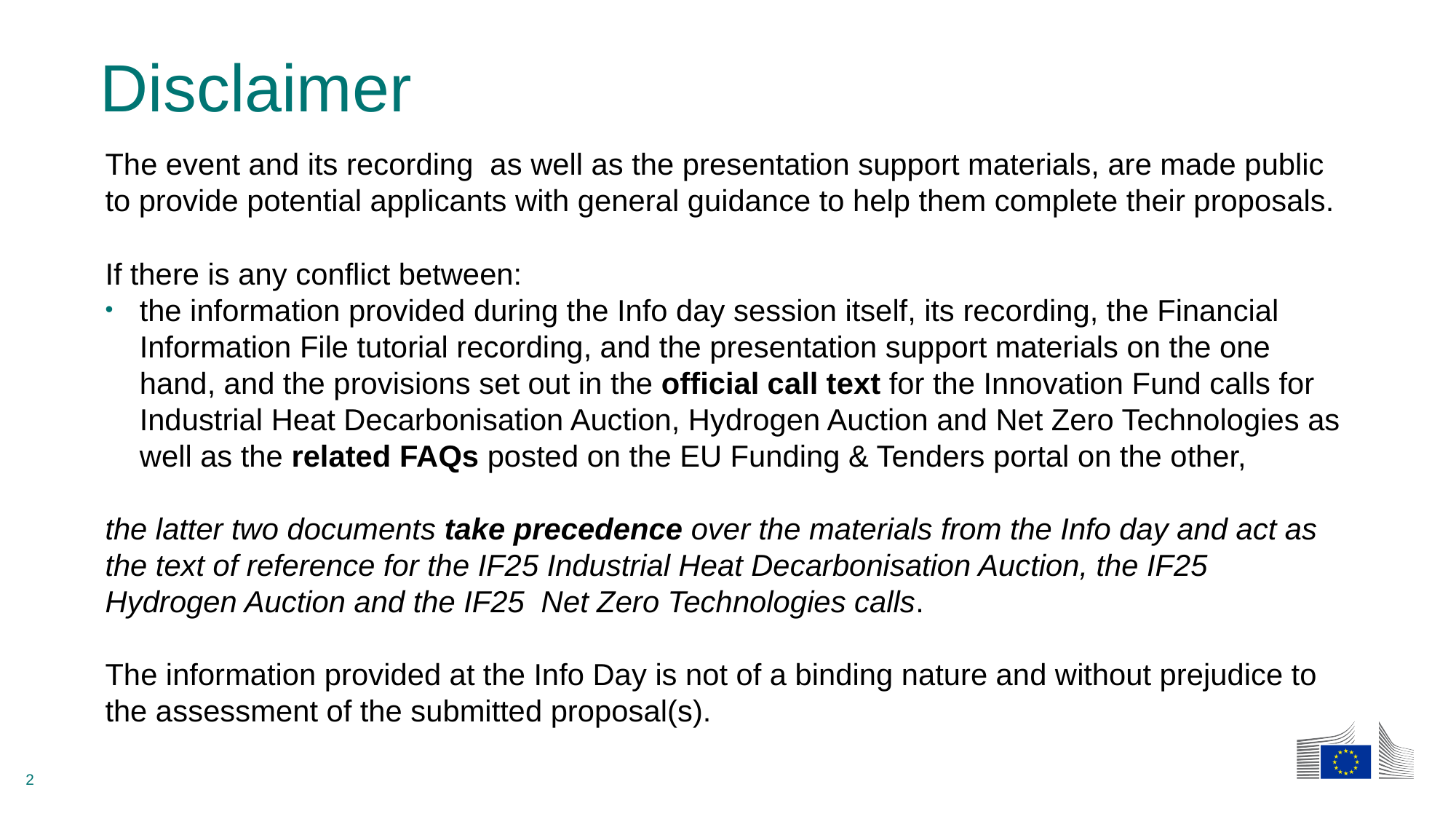

# Disclaimer

The event and its recording  as well as the presentation support materials, are made public to provide potential applicants with general guidance to help them complete their proposals.

If there is any conflict between:
the information provided during the Info day session itself, its recording, the Financial Information File tutorial recording, and the presentation support materials on the one hand, and the provisions set out in the official call text for the Innovation Fund calls for Industrial Heat Decarbonisation Auction, Hydrogen Auction and Net Zero Technologies as well as the related FAQs posted on the EU Funding & Tenders portal on the other,

the latter two documents take precedence over the materials from the Info day and act as the text of reference for the IF25 Industrial Heat Decarbonisation Auction, the IF25 Hydrogen Auction and the IF25  Net Zero Technologies calls.

The information provided at the Info Day is not of a binding nature and without prejudice to the assessment of the submitted proposal(s).